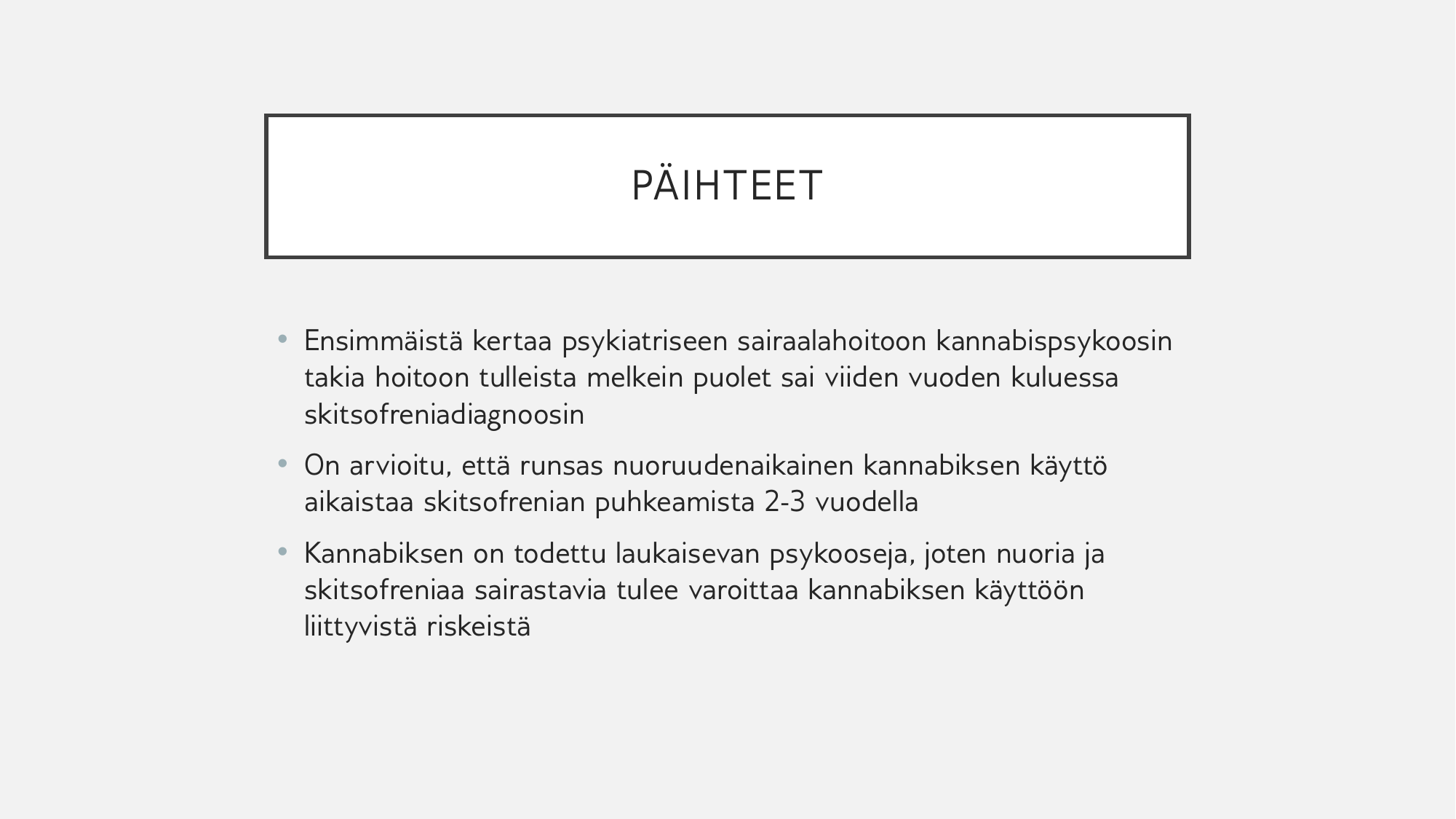

# Päihteet
Ensimmäistä kertaa psykiatriseen sairaalahoitoon kannabispsykoosin takia hoitoon tulleista melkein puolet sai viiden vuoden kuluessa skitsofreniadiagnoosin
On arvioitu, että runsas nuoruudenaikainen kannabiksen käyttö aikaistaa skitsofrenian puhkeamista 2-3 vuodella
Kannabiksen on todettu laukaisevan psykooseja, joten nuoria ja skitsofreniaa sairastavia tulee varoittaa kannabiksen käyttöön liittyvistä riskeistä